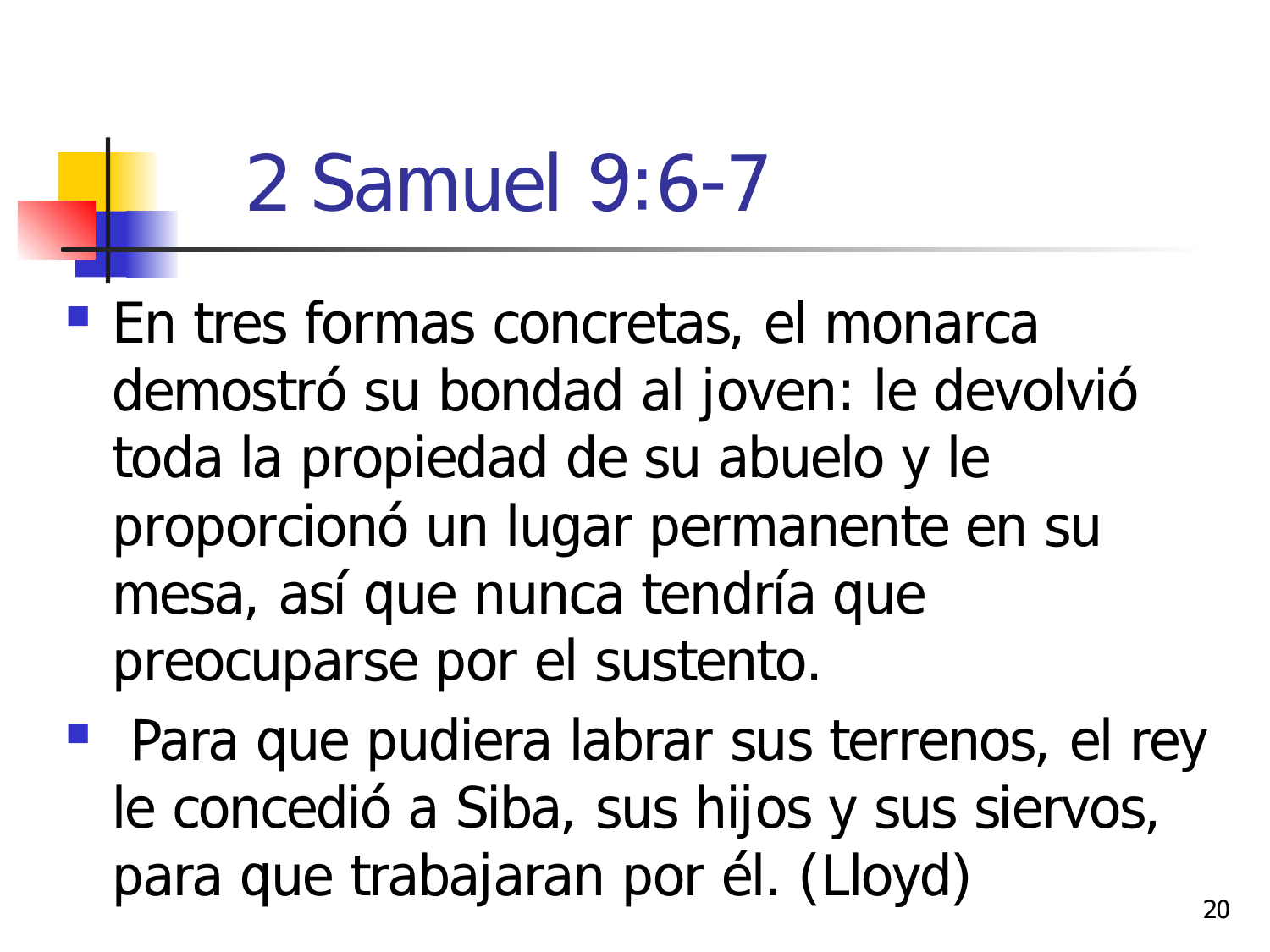

# 2 Samuel 9:6-7
En tres formas concretas, el monarca demostró su bondad al joven: le devolvió toda la propiedad de su abuelo y le proporcionó un lugar permanente en su mesa, así que nunca tendría que preocuparse por el sustento.
 Para que pudiera labrar sus terrenos, el rey le concedió a Siba, sus hijos y sus siervos, para que trabajaran por él. (Lloyd)
20